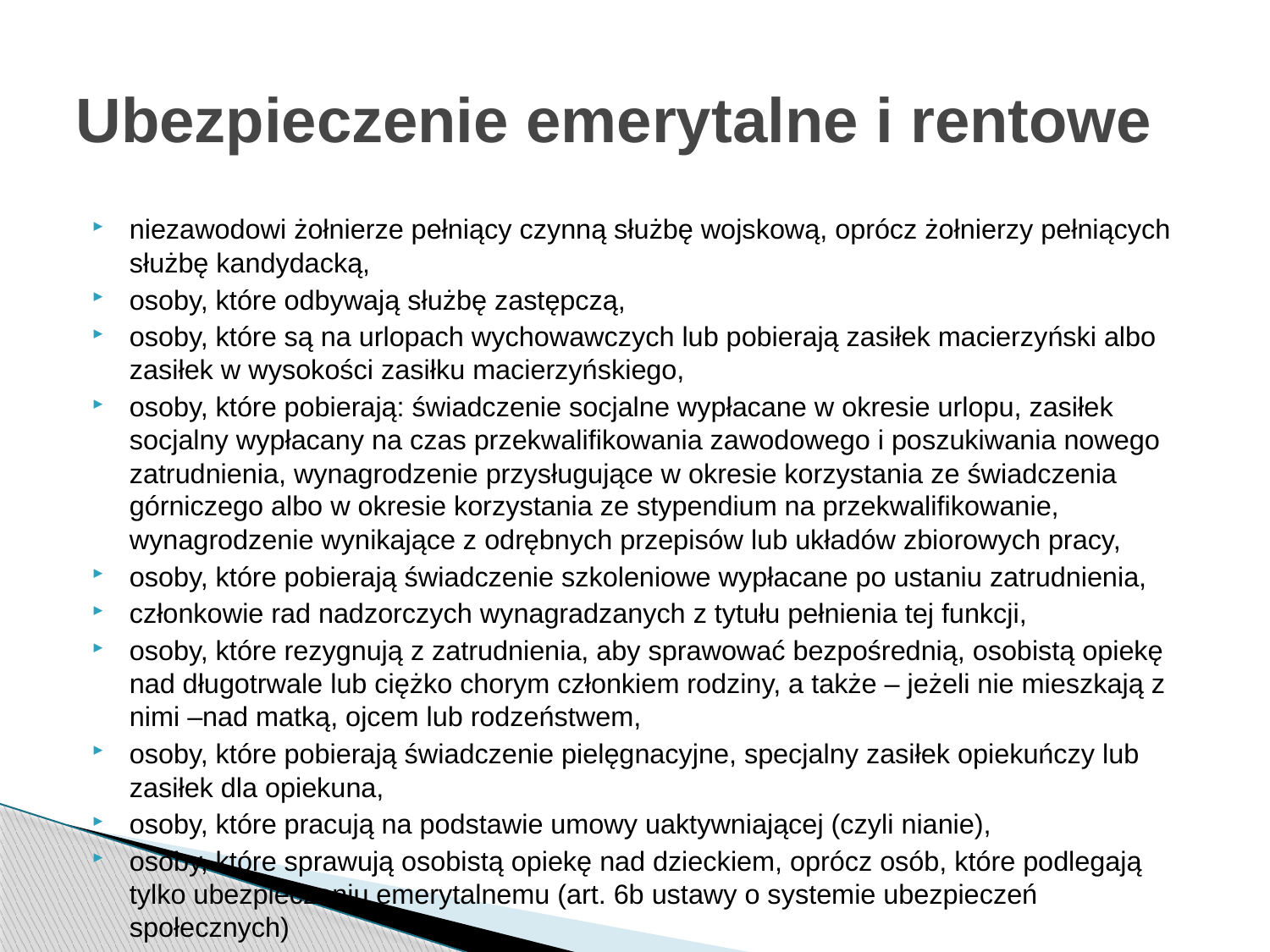

# Ubezpieczenie emerytalne i rentowe
niezawodowi żołnierze pełniący czynną służbę wojskową, oprócz żołnierzy pełniących służbę kandydacką,
osoby, które odbywają służbę zastępczą,
osoby, które są na urlopach wychowawczych lub pobierają zasiłek macierzyński albo zasiłek w wysokości zasiłku macierzyńskiego,
osoby, które pobierają: świadczenie socjalne wypłacane w okresie urlopu, zasiłek socjalny wypłacany na czas przekwalifikowania zawodowego i poszukiwania nowego zatrudnienia, wynagrodzenie przysługujące w okresie korzystania ze świadczenia górniczego albo w okresie korzystania ze stypendium na przekwalifikowanie, wynagrodzenie wynikające z odrębnych przepisów lub układów zbiorowych pracy,
osoby, które pobierają świadczenie szkoleniowe wypłacane po ustaniu zatrudnienia,
członkowie rad nadzorczych wynagradzanych z tytułu pełnienia tej funkcji,
osoby, które rezygnują z zatrudnienia, aby sprawować bezpośrednią, osobistą opiekę nad długotrwale lub ciężko chorym członkiem rodziny, a także – jeżeli nie mieszkają z nimi –nad matką, ojcem lub rodzeństwem,
osoby, które pobierają świadczenie pielęgnacyjne, specjalny zasiłek opiekuńczy lub zasiłek dla opiekuna,
osoby, które pracują na podstawie umowy uaktywniającej (czyli nianie),
osoby, które sprawują osobistą opiekę nad dzieckiem, oprócz osób, które podlegają tylko ubezpieczeniu emerytalnemu (art. 6b ustawy o systemie ubezpieczeń społecznych)